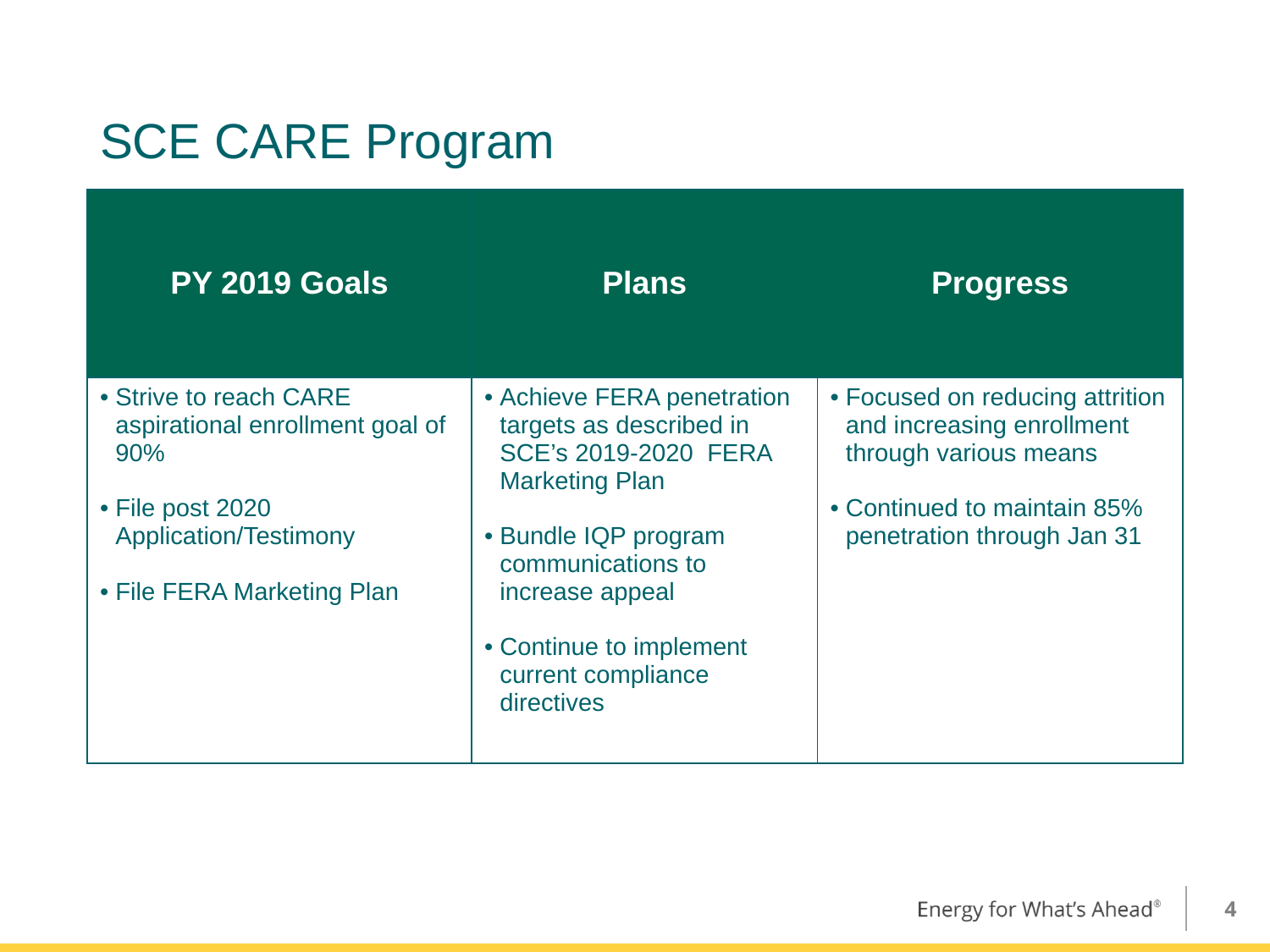

# SCE CARE Program
| PY 2019 Goals | Plans | Progress |
| --- | --- | --- |
| Strive to reach CARE aspirational enrollment goal of 90% File post 2020 Application/Testimony File FERA Marketing Plan | Achieve FERA penetration targets as described in SCE’s 2019-2020  FERA Marketing Plan  Bundle IQP program communications to increase appeal Continue to implement current compliance directives | Focused on reducing attrition and increasing enrollment through various means Continued to maintain 85% penetration through Jan 31 |

4